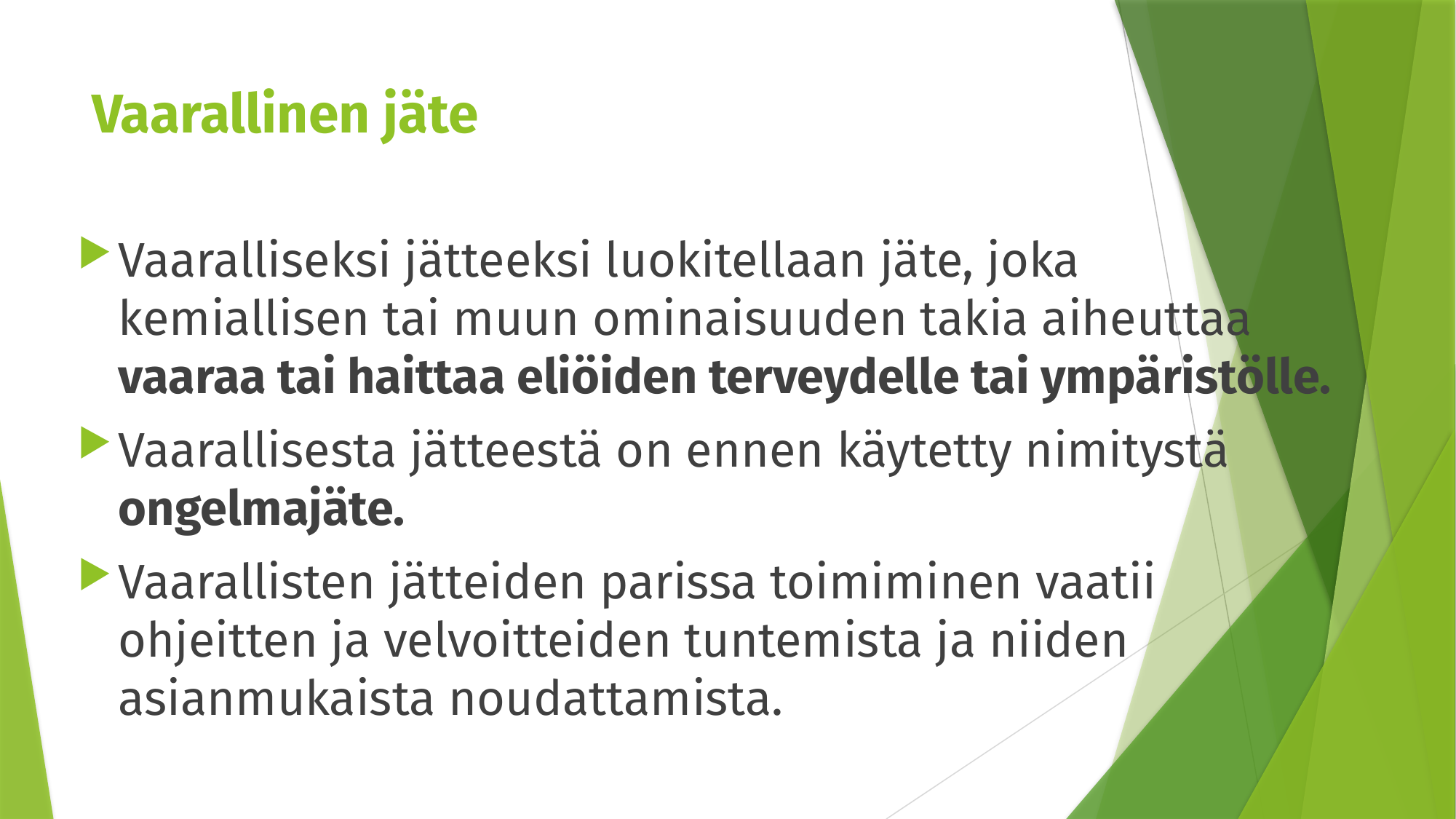

# Vaarallinen jäte

Vaaralliseksi jätteeksi luokitellaan jäte, joka kemiallisen tai muun ominaisuuden takia aiheuttaa vaaraa tai haittaa eliöiden terveydelle tai ympäristölle.
Vaarallisesta jätteestä on ennen käytetty nimitystä ongelmajäte.
Vaarallisten jätteiden parissa toimiminen vaatii ohjeitten ja velvoitteiden tuntemista ja niiden asianmukaista noudattamista.